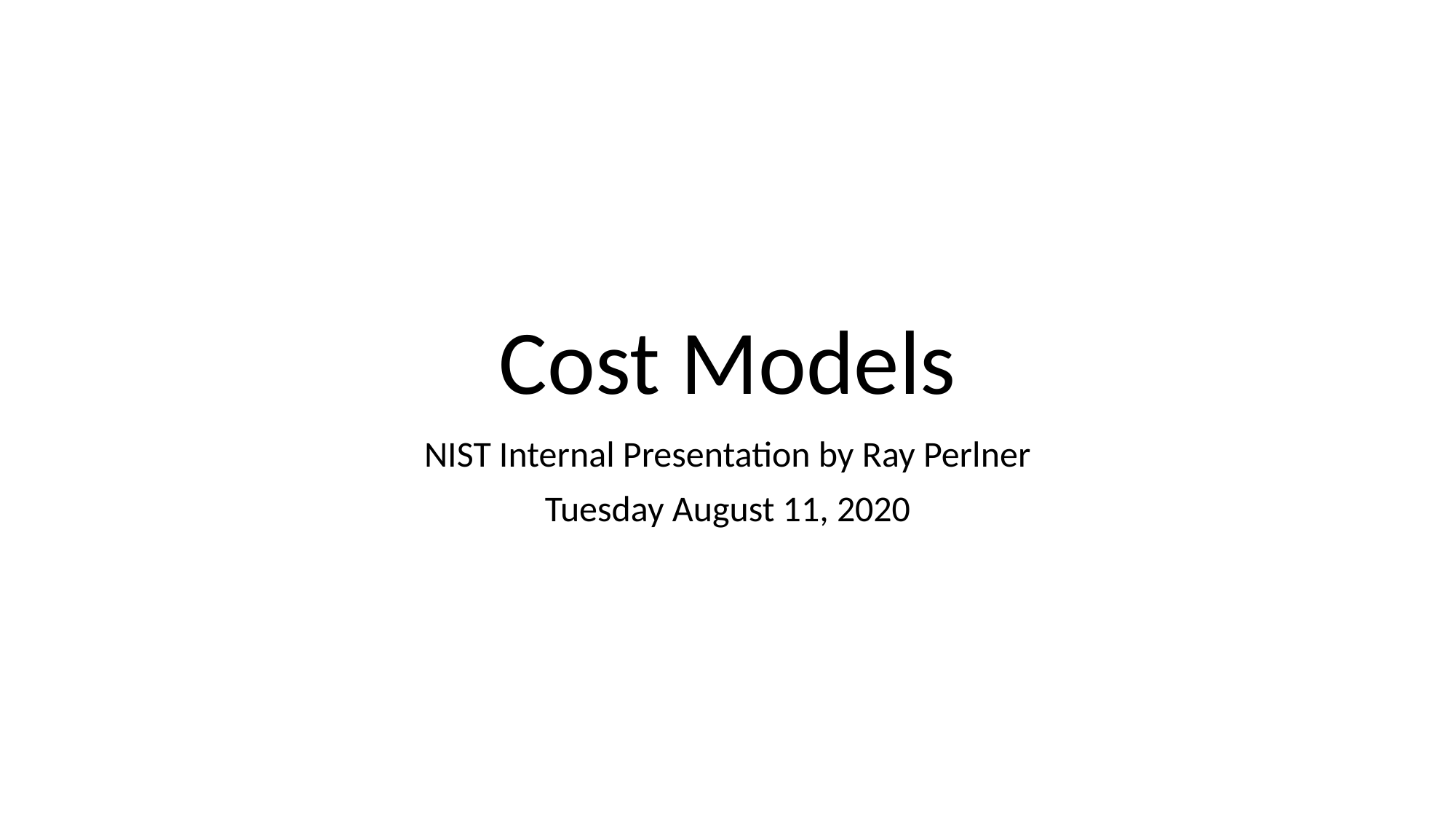

# Cost Models
NIST Internal Presentation by Ray Perlner
Tuesday August 11, 2020